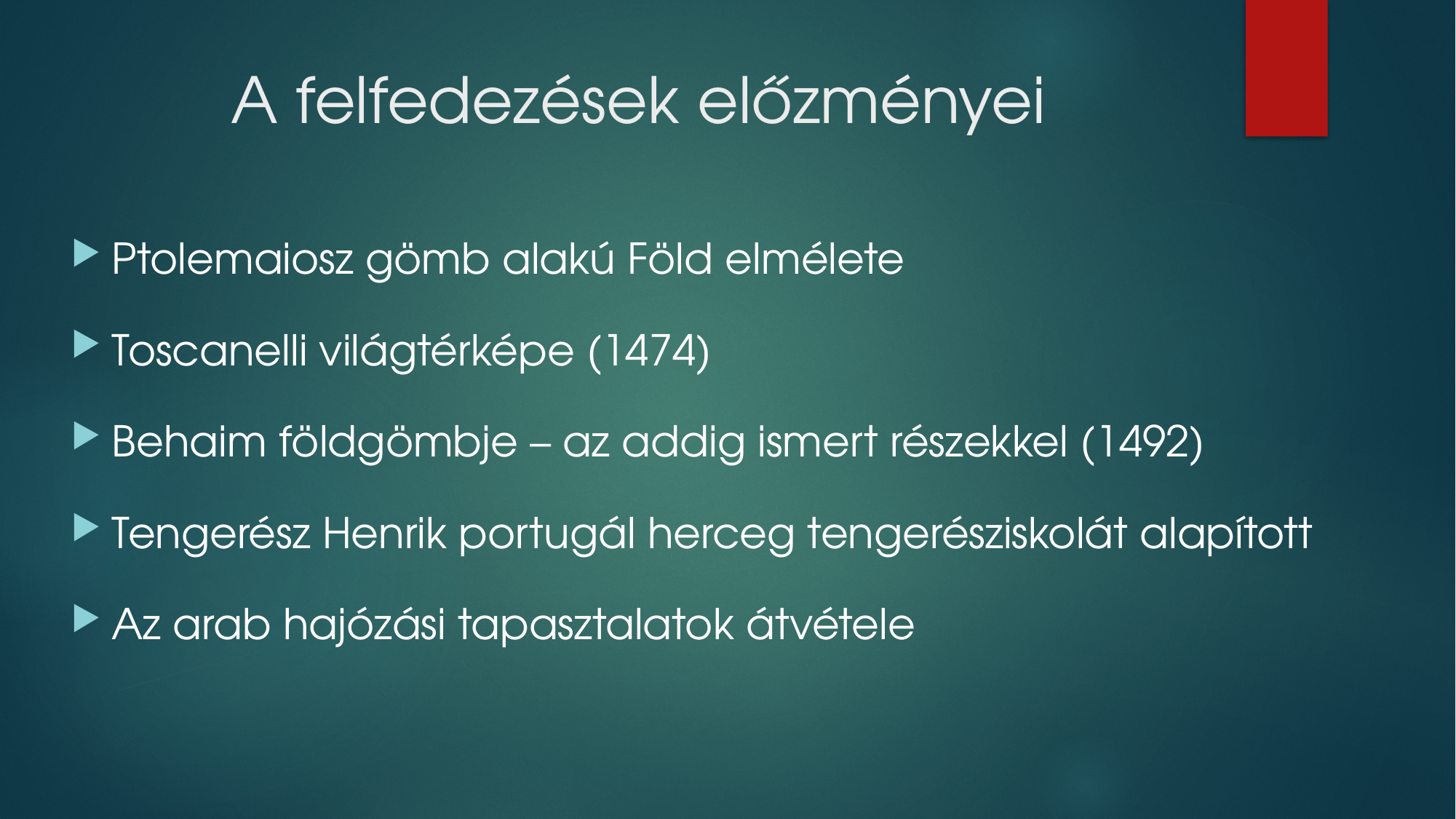

# A felfedezések előzményei
Ptolemaiosz gömb alakú Föld elmélete
Toscanelli világtérképe (1474)
Behaim földgömbje – az addig ismert részekkel (1492)
Tengerész Henrik portugál herceg tengerésziskolát alapított
Az arab hajózási tapasztalatok átvétele